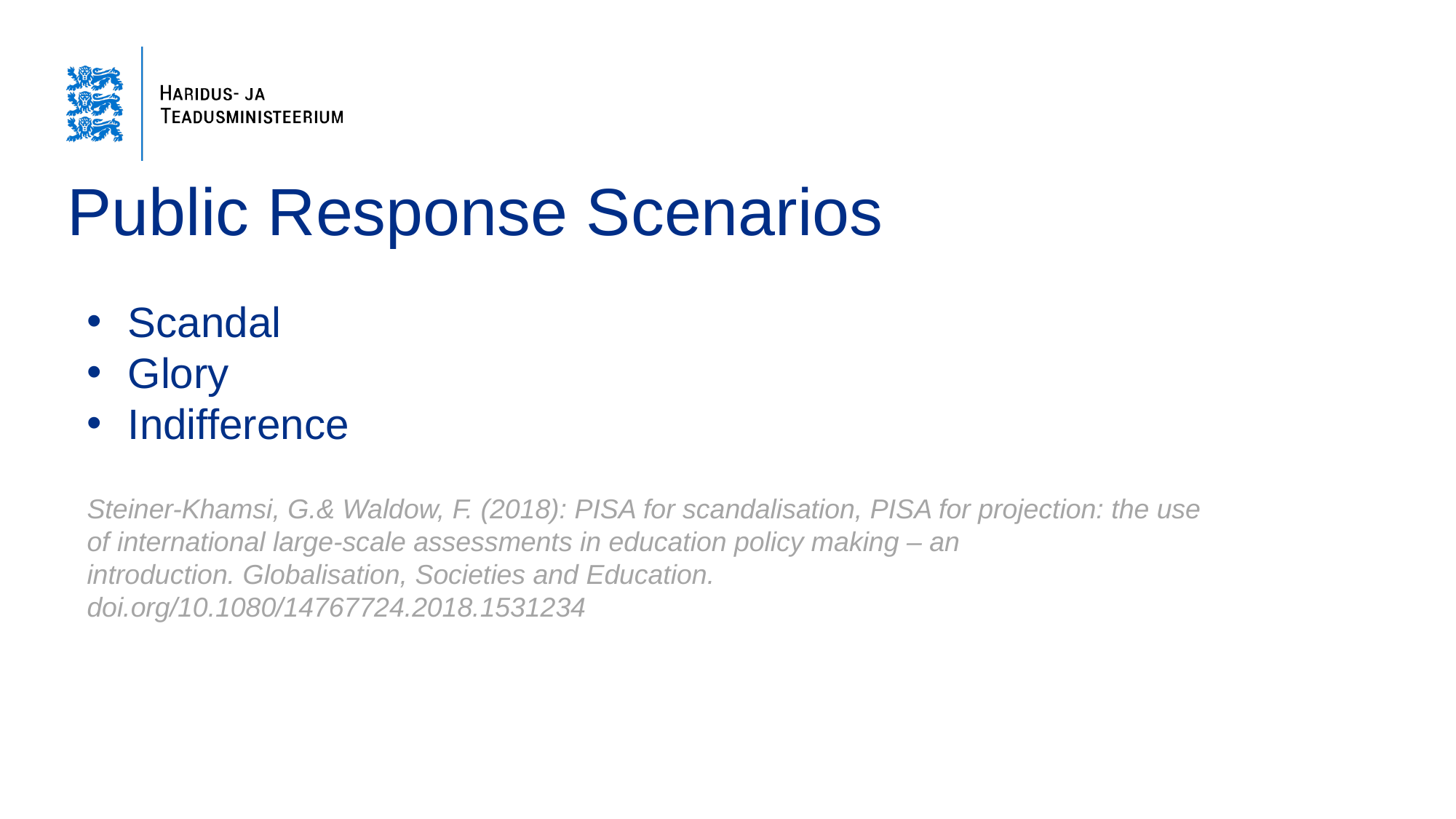

# Public Response Scenarios
Scandal
Glory
Indifference

Steiner-Khamsi, G.& Waldow, F. (2018): PISA for scandalisation, PISA for projection: the use of international large-scale assessments in education policy making – an introduction. Globalisation, Societies and Education. doi.org/10.1080/14767724.2018.1531234